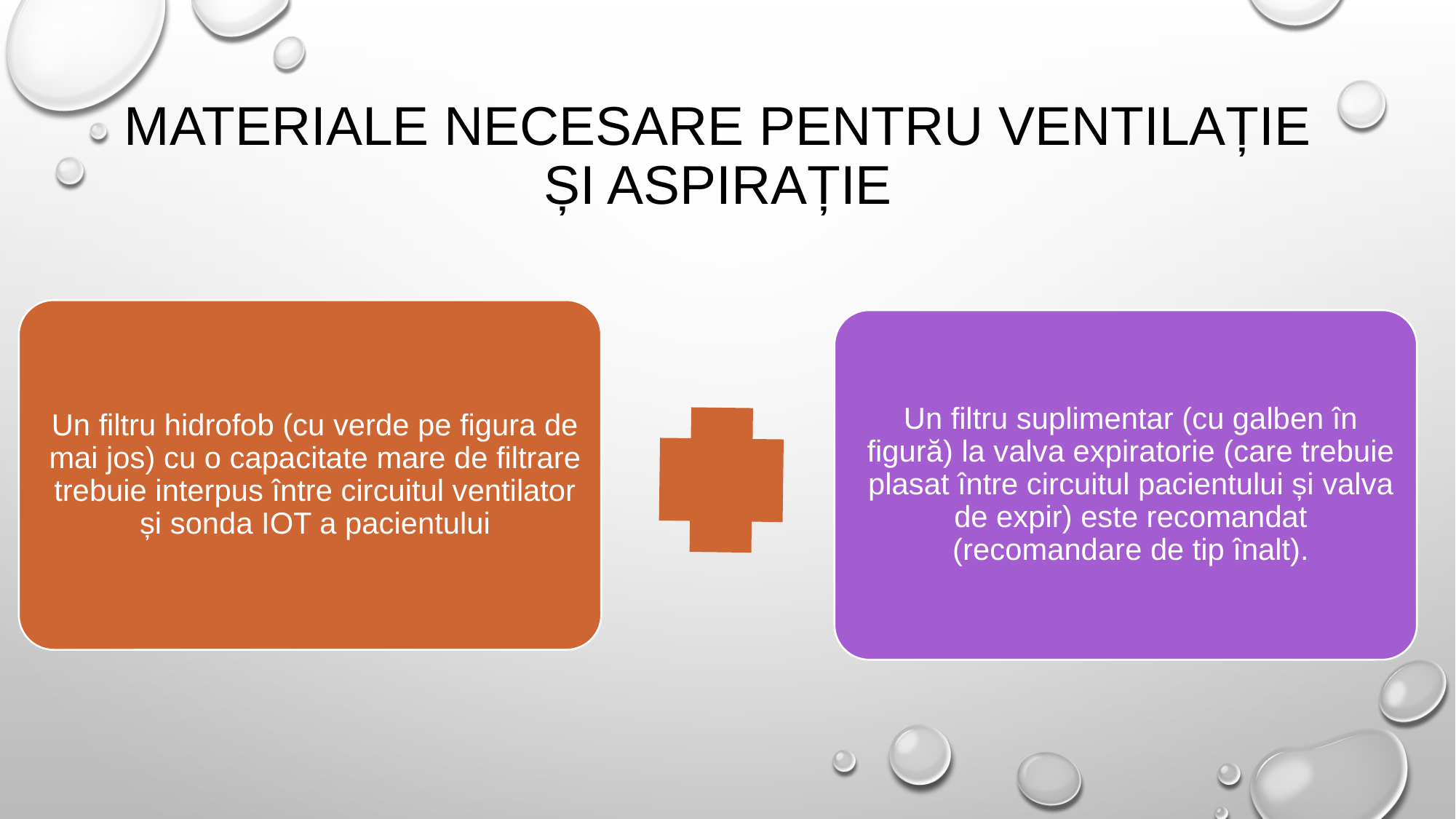

# Materiale necesare pentru ventilație și aspirație
Un filtru hidrofob (cu verde pe figura de mai jos) cu o capacitate mare de filtrare trebuie interpus între circuitul ventilator și sonda IOT a pacientului

Un filtru suplimentar (cu galben în figură) la valva expiratorie (care trebuie plasat între circuitul pacientului și valva de expir) este recomandat (recomandare de tip înalt).